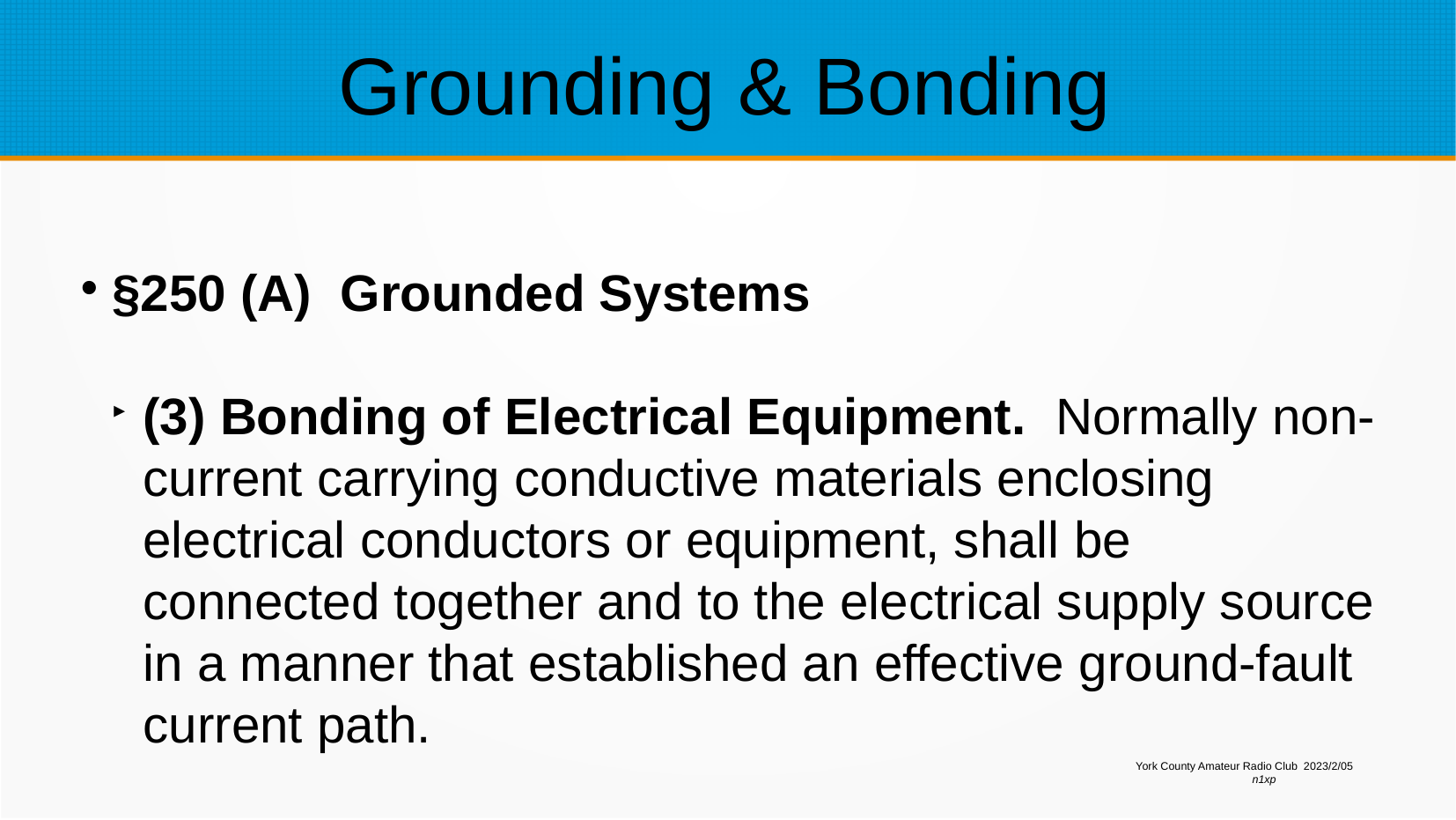

Grounding & Bonding

§250 (A)  Grounded Systems

(3) Bonding of Electrical Equipment.  Normally non-current carrying conductive materials enclosing electrical conductors or equipment, shall be connected together and to the electrical supply source in a manner that established an effective ground-fault current path.

York County Amateur Radio Club  2023/2/05
n1xp